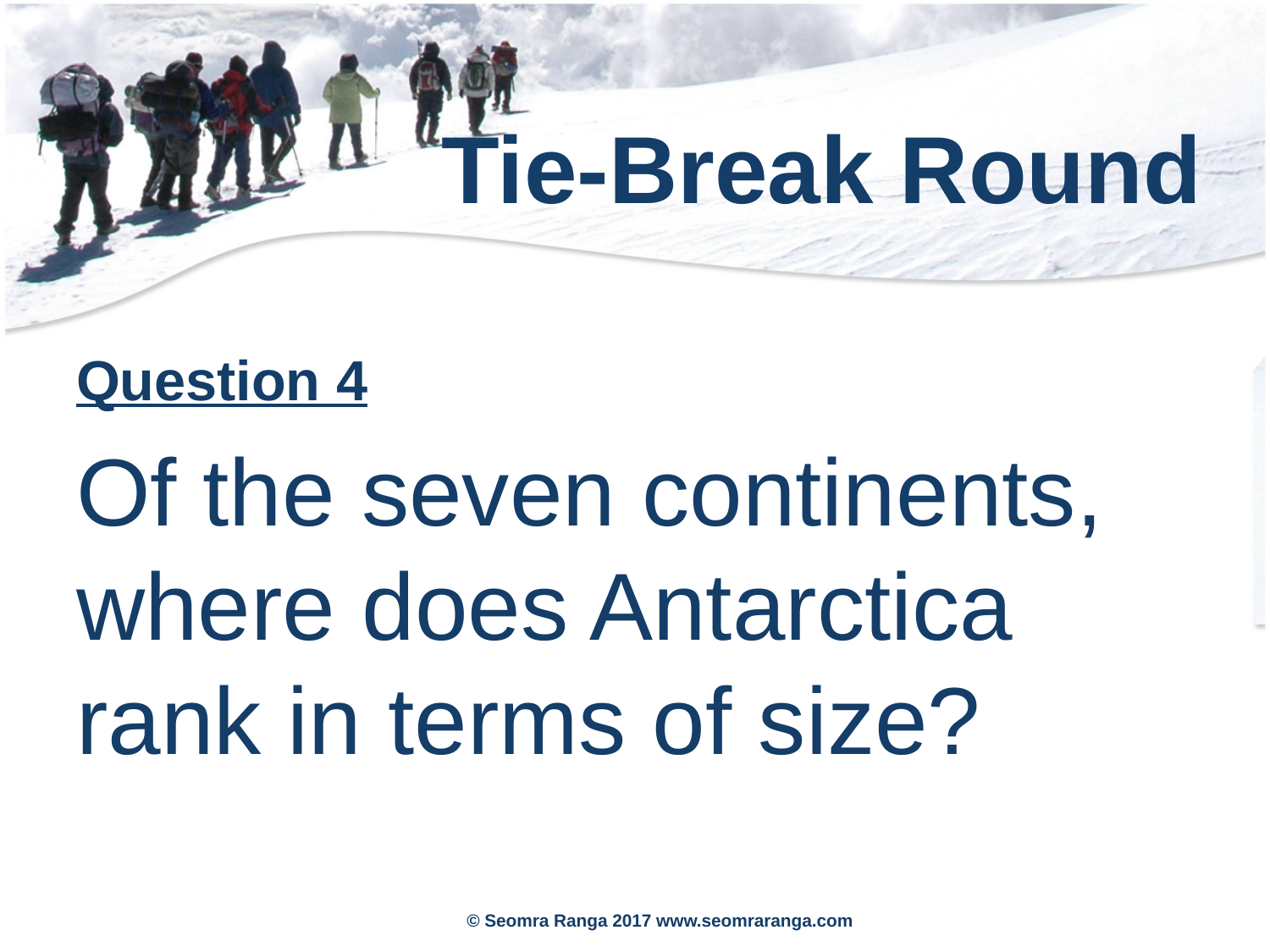

# Tie-Break Round
Question 4
Of the seven continents, where does Antarctica rank in terms of size?
© Seomra Ranga 2017 www.seomraranga.com